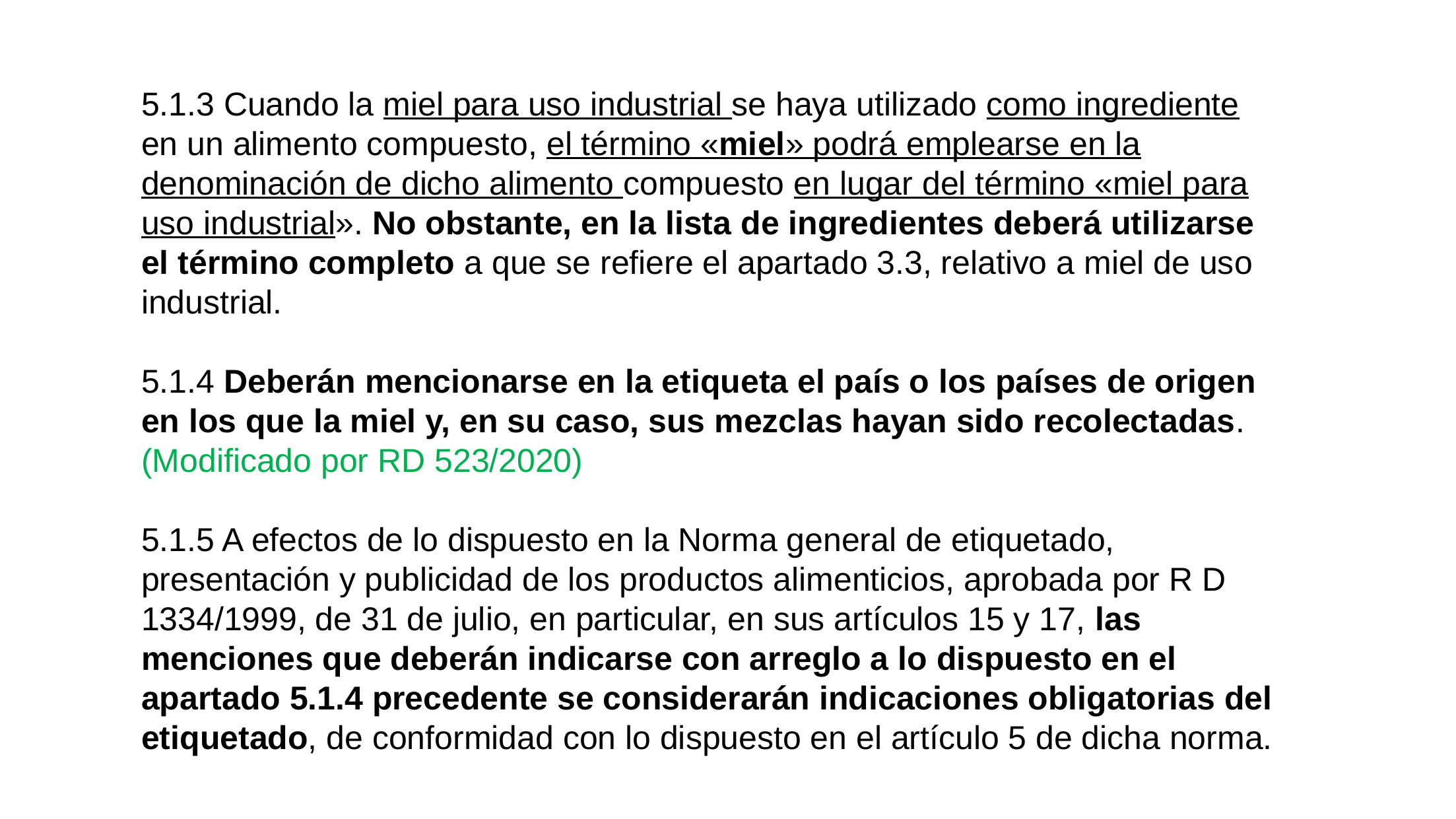

5.1.3 Cuando la miel para uso industrial se haya utilizado como ingrediente en un alimento compuesto, el término «miel» podrá emplearse en la denominación de dicho alimento compuesto en lugar del término «miel para uso industrial». No obstante, en la lista de ingredientes deberá utilizarse el término completo a que se refiere el apartado 3.3, relativo a miel de uso industrial.

5.1.4 Deberán mencionarse en la etiqueta el país o los países de origen en los que la miel y, en su caso, sus mezclas hayan sido recolectadas. (Modificado por RD 523/2020)

5.1.5 A efectos de lo dispuesto en la Norma general de etiquetado, presentación y publicidad de los productos alimenticios, aprobada por R D 1334/1999, de 31 de julio, en particular, en sus artículos 15 y 17, las menciones que deberán indicarse con arreglo a lo dispuesto en el apartado 5.1.4 precedente se considerarán indicaciones obligatorias del etiquetado, de conformidad con lo dispuesto en el artículo 5 de dicha norma.